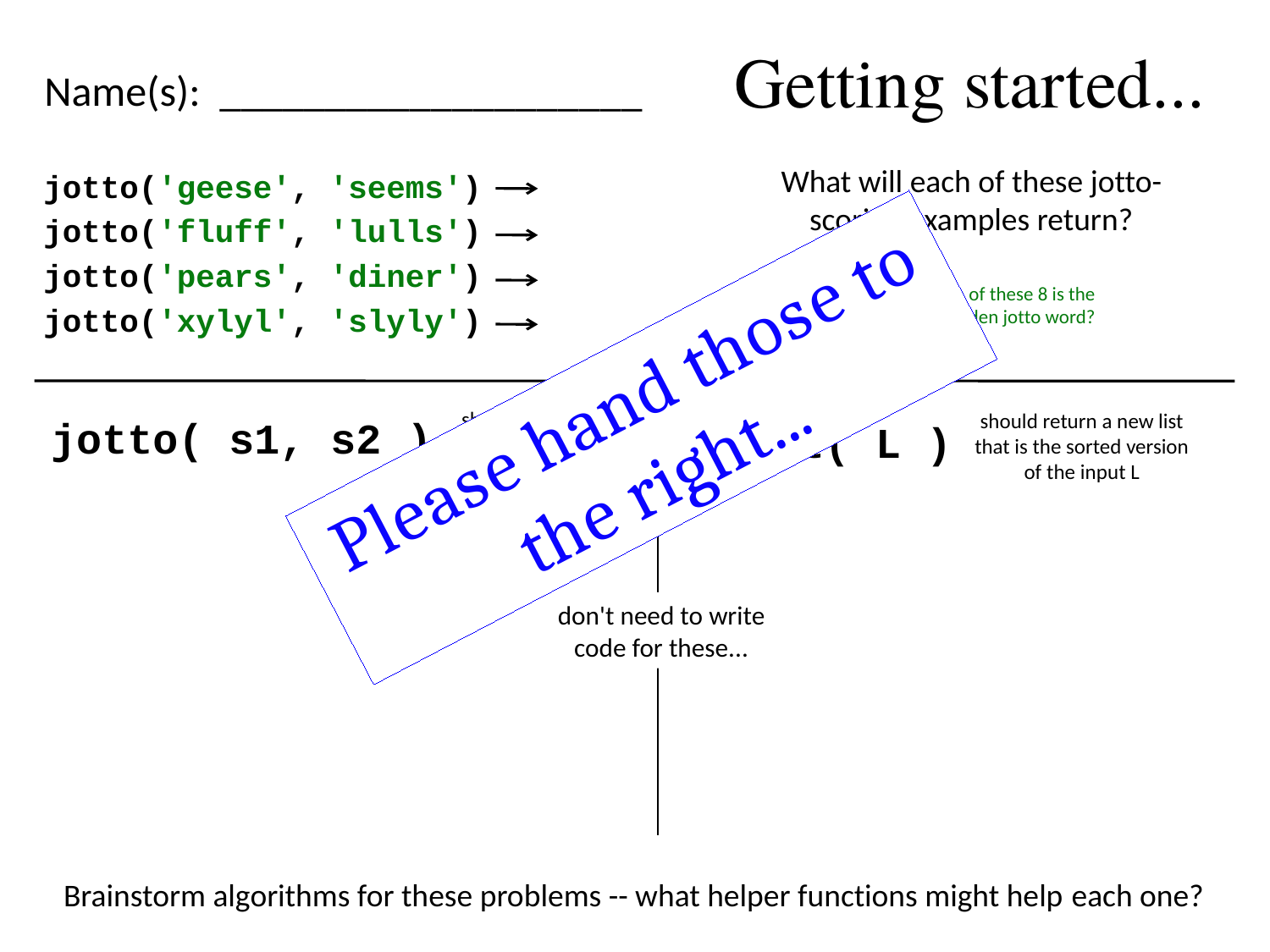

Getting started...
Name(s):  ____________________
What will each of these jotto-scoring examples return?
jotto('geese', 'seems')
jotto('fluff', 'lulls')
jotto('pears', 'diner')
Extra! Which of these 8 is the cruellest  hidden jotto word?
jotto('xylyl', 'slyly')
Please hand those to the right...
should return the jotto score for any strings s1 and s2
should return a new list that is the sorted version of the input L
jotto( s1, s2 )
sort( L )
don't need to write code for these...
Brainstorm algorithms for these problems -- what helper functions might help each one?